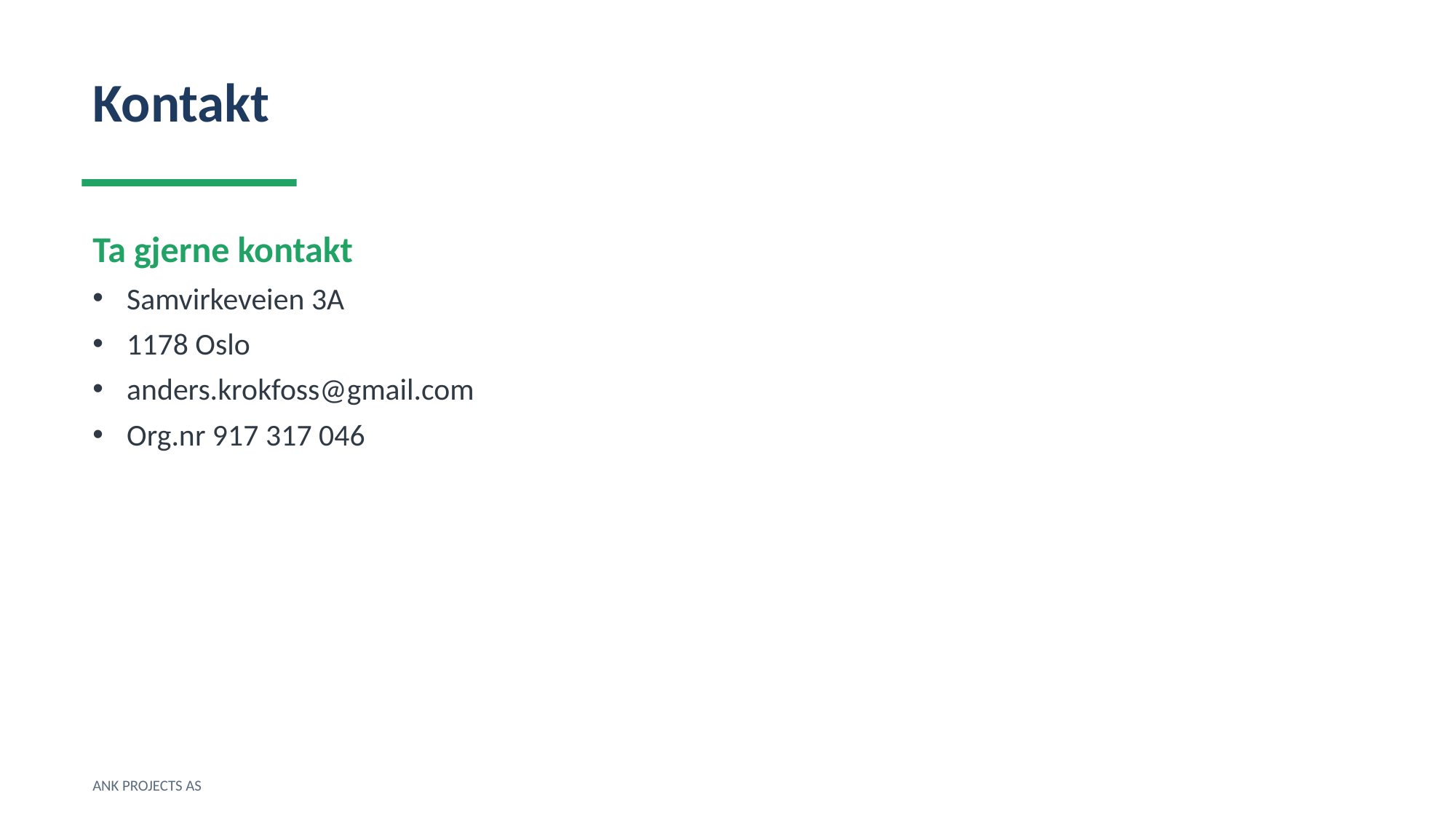

Kontakt

Ta gjerne kontakt
Samvirkeveien 3A
1178 Oslo
anders.krokfoss@gmail.com
Org.nr 917 317 046
ANK PROJECTS AS